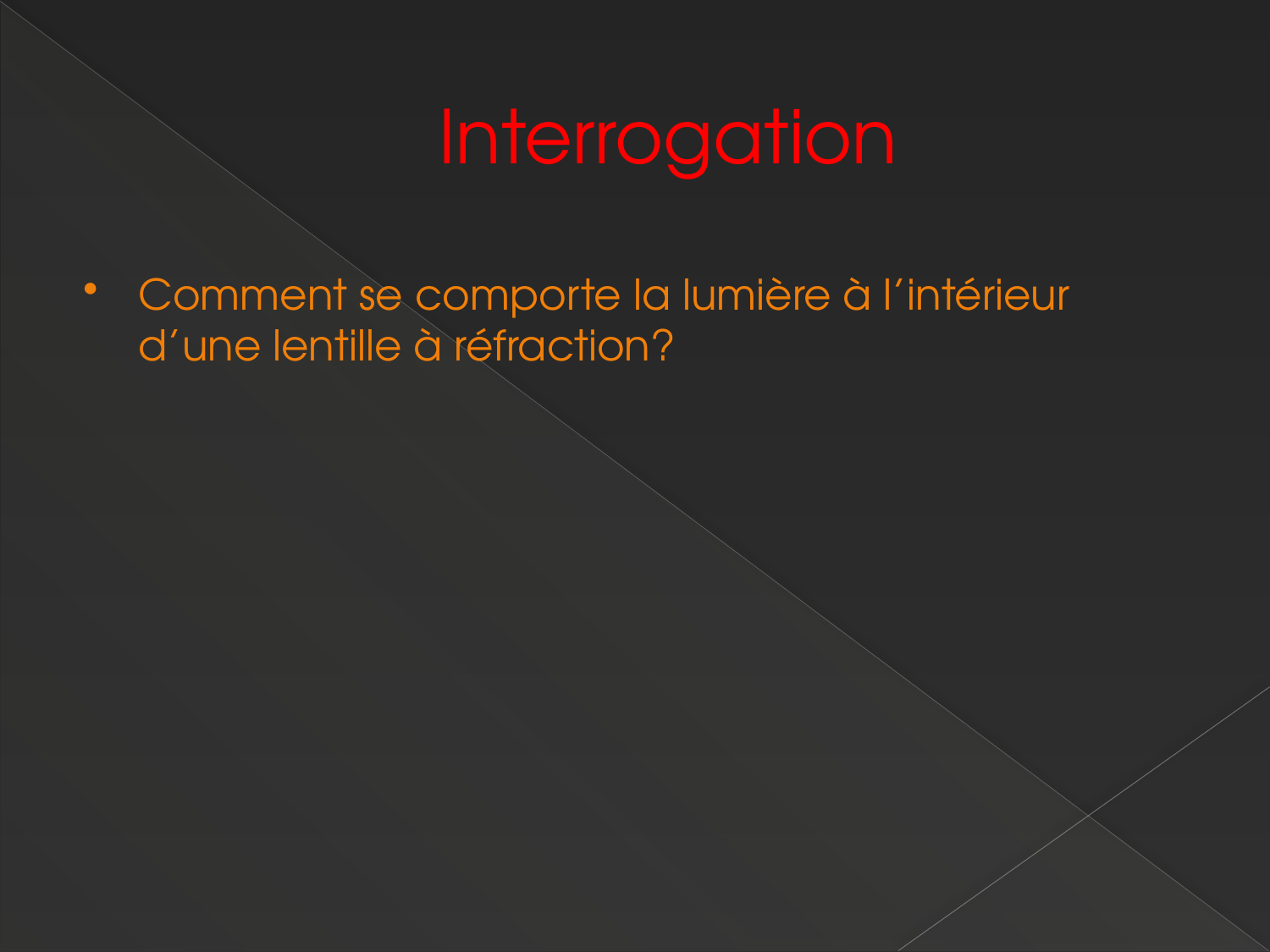

# Interrogation
Comment se comporte la lumière à l’intérieur d’une lentille à réfraction?